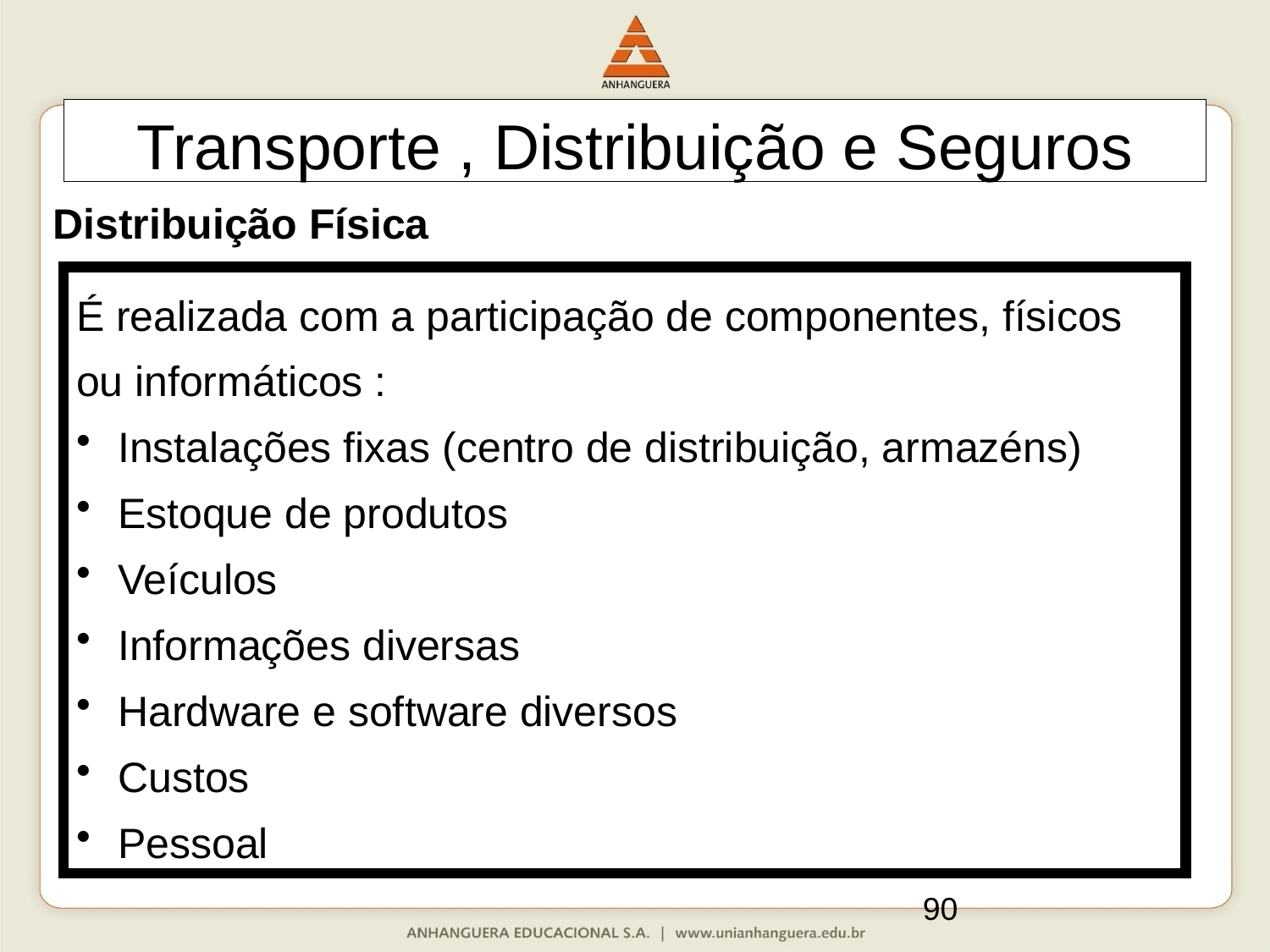

Transporte , Distribuição e Seguros
Distribuição Física
É realizada com a participação de componentes, físicos ou informáticos :
 Instalações fixas (centro de distribuição, armazéns)
 Estoque de produtos
 Veículos
 Informações diversas
 Hardware e software diversos
 Custos
 Pessoal
90